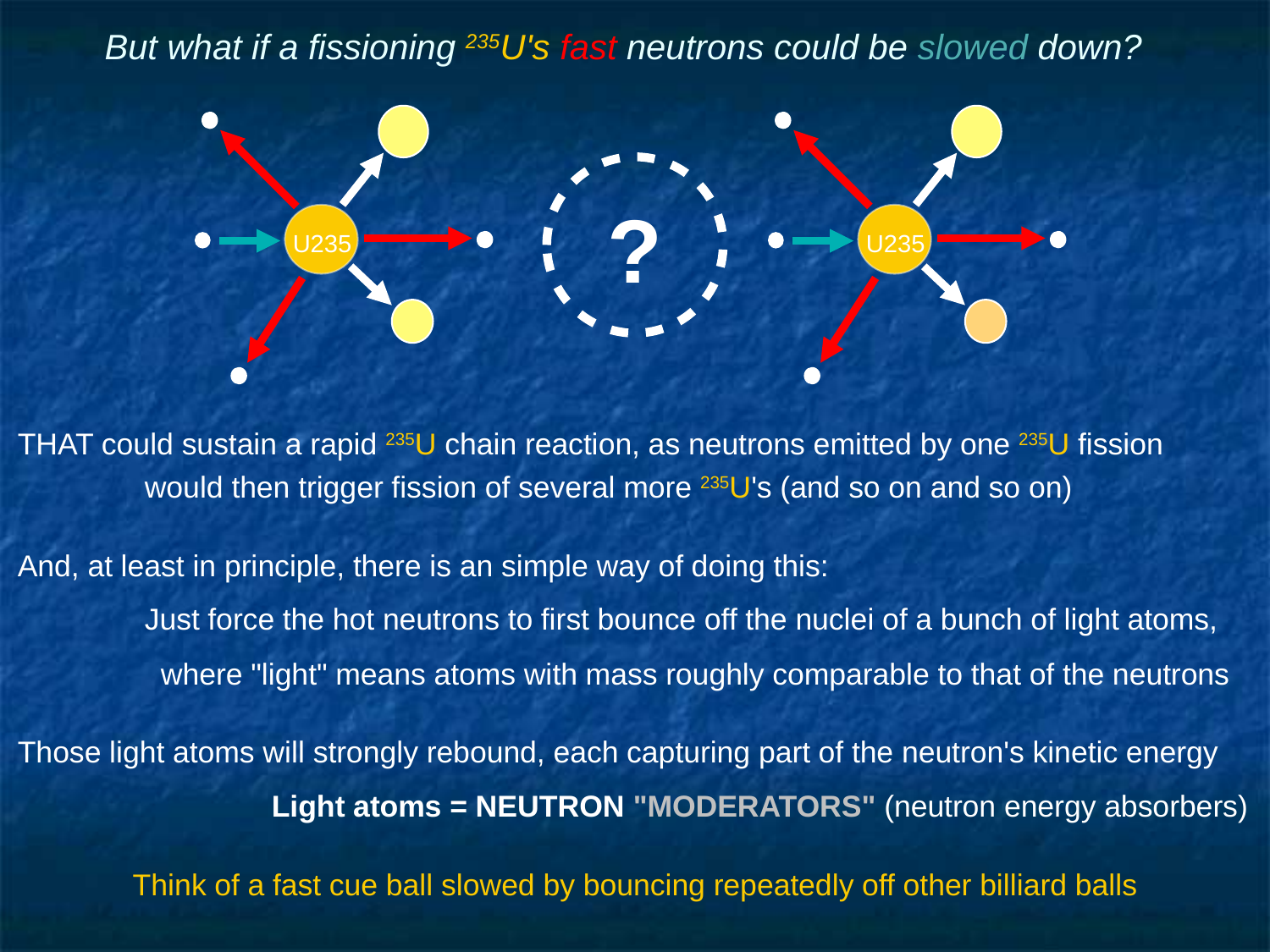

# But what if a fissioning 235U's fast neutrons could be slowed down?

U235

U235

?
THAT could sustain a rapid 235U chain reaction, as neutrons emitted by one 235U fission
	would then trigger fission of several more 235U's (and so on and so on)

And, at least in principle, there is an simple way of doing this:

	Just force the hot neutrons to first bounce off the nuclei of a bunch of light atoms,

where "light" means atoms with mass roughly comparable to that of the neutrons

Those light atoms will strongly rebound, each capturing part of the neutron's kinetic energy

		Light atoms = NEUTRON "MODERATORS" (neutron energy absorbers)

Think of a fast cue ball slowed by bouncing repeatedly off other billiard balls